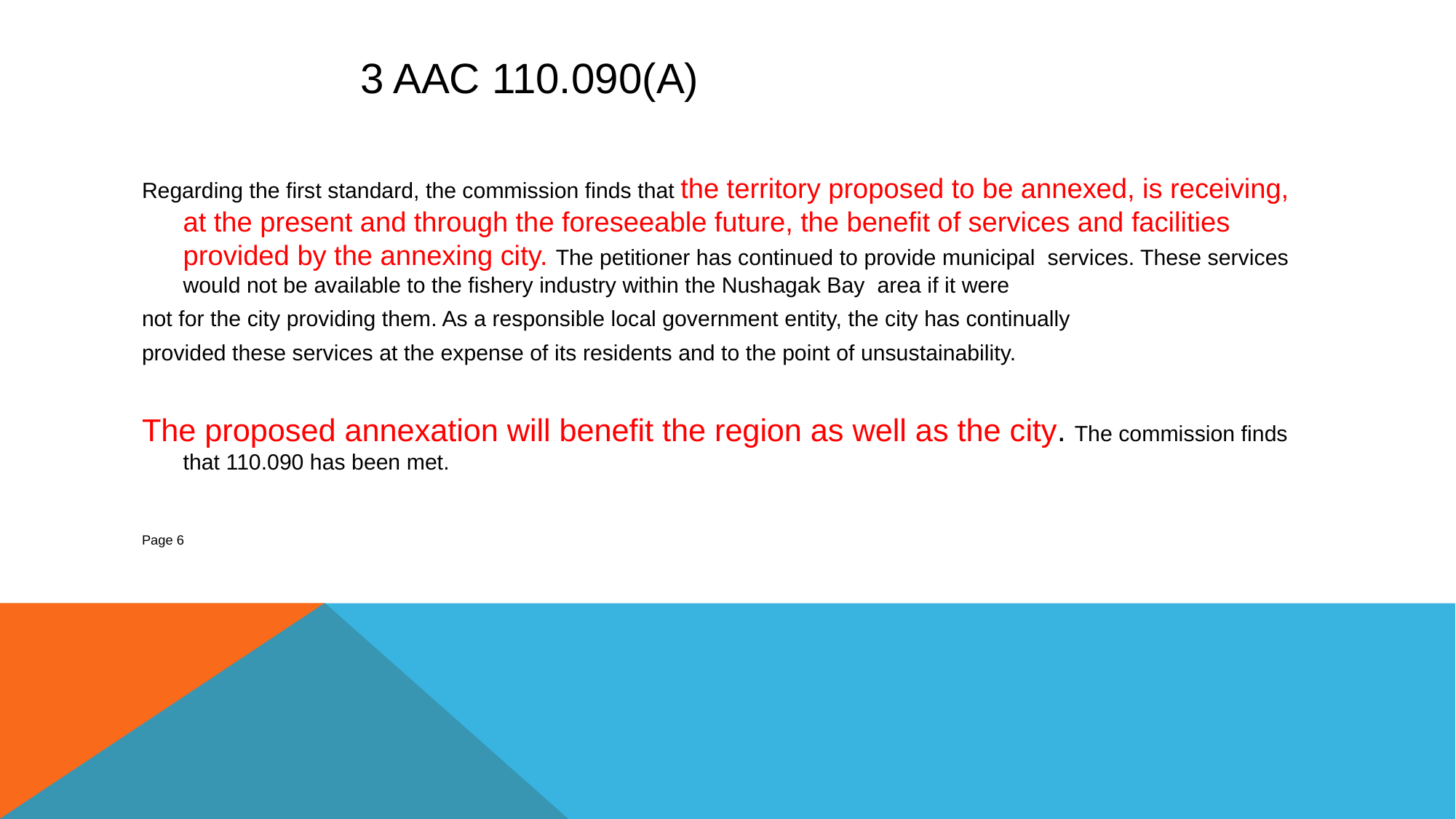

# 3 AAC 110.090(a)

Regarding the first standard, the commission finds that the territory proposed to be annexed, is receiving, at the present and through the foreseeable future, the benefit of services and facilities provided by the annexing city. The petitioner has continued to provide municipal  services. These services would not be available to the fishery industry within the Nushagak Bay  area if it were
not for the city providing them. As a responsible local government entity, the city has continually
provided these services at the expense of its residents and to the point of unsustainability.

The proposed annexation will benefit the region as well as the city. The commission finds that 110.090 has been met.

Page 6